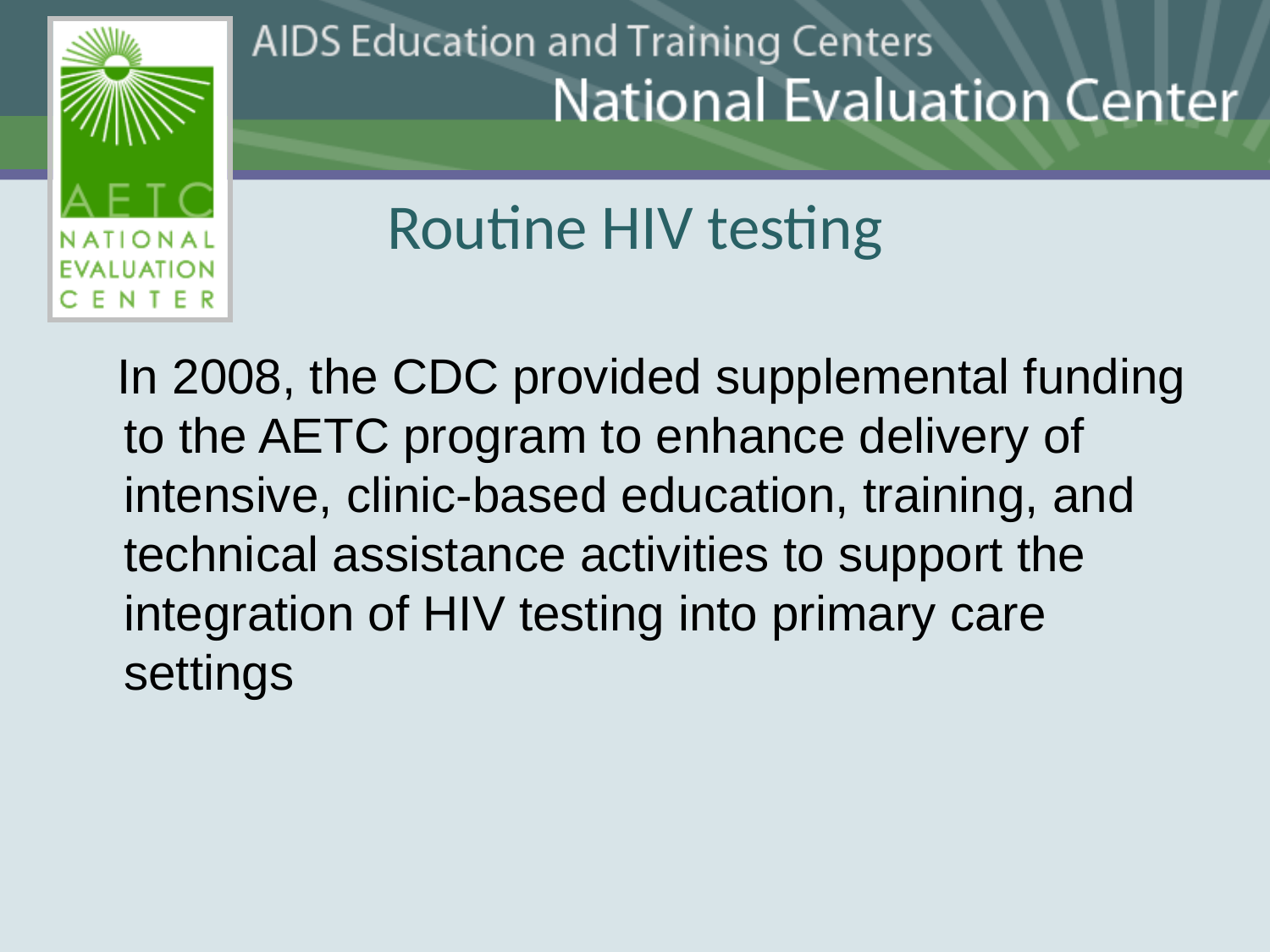

# Routine HIV testing
   In 2008, the CDC provided supplemental funding to the AETC program to enhance delivery of intensive, clinic-based education, training, and technical assistance activities to support the integration of HIV testing into primary care settings